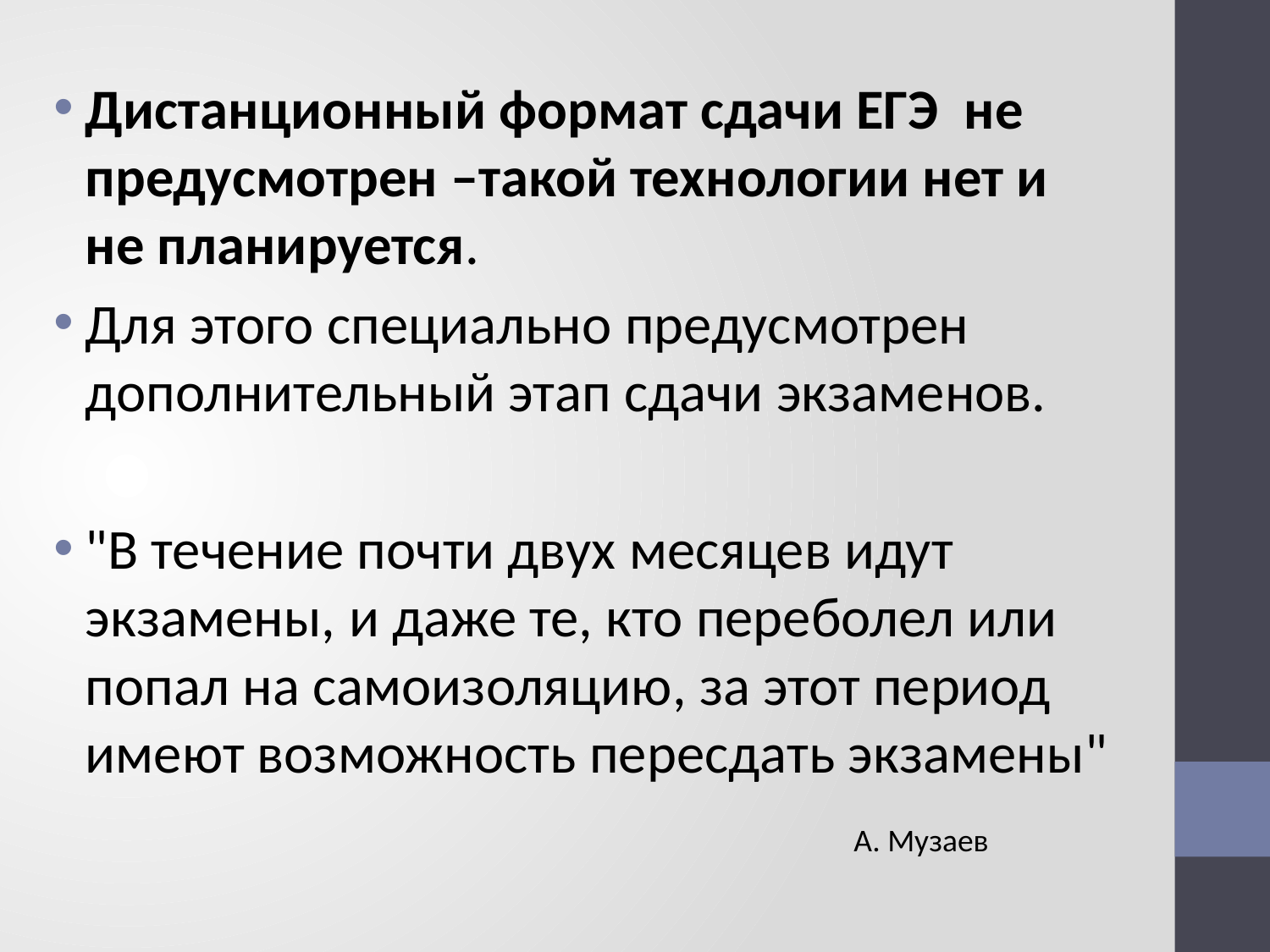

Дистанционный формат сдачи ЕГЭ  не предусмотрен –такой технологии нет и не планируется.
Для этого специально предусмотрен дополнительный этап сдачи экзаменов.

"В течение почти двух месяцев идут экзамены, и даже те, кто переболел или попал на самоизоляцию, за этот период имеют возможность пересдать экзамены"
                                                               А. Музаев